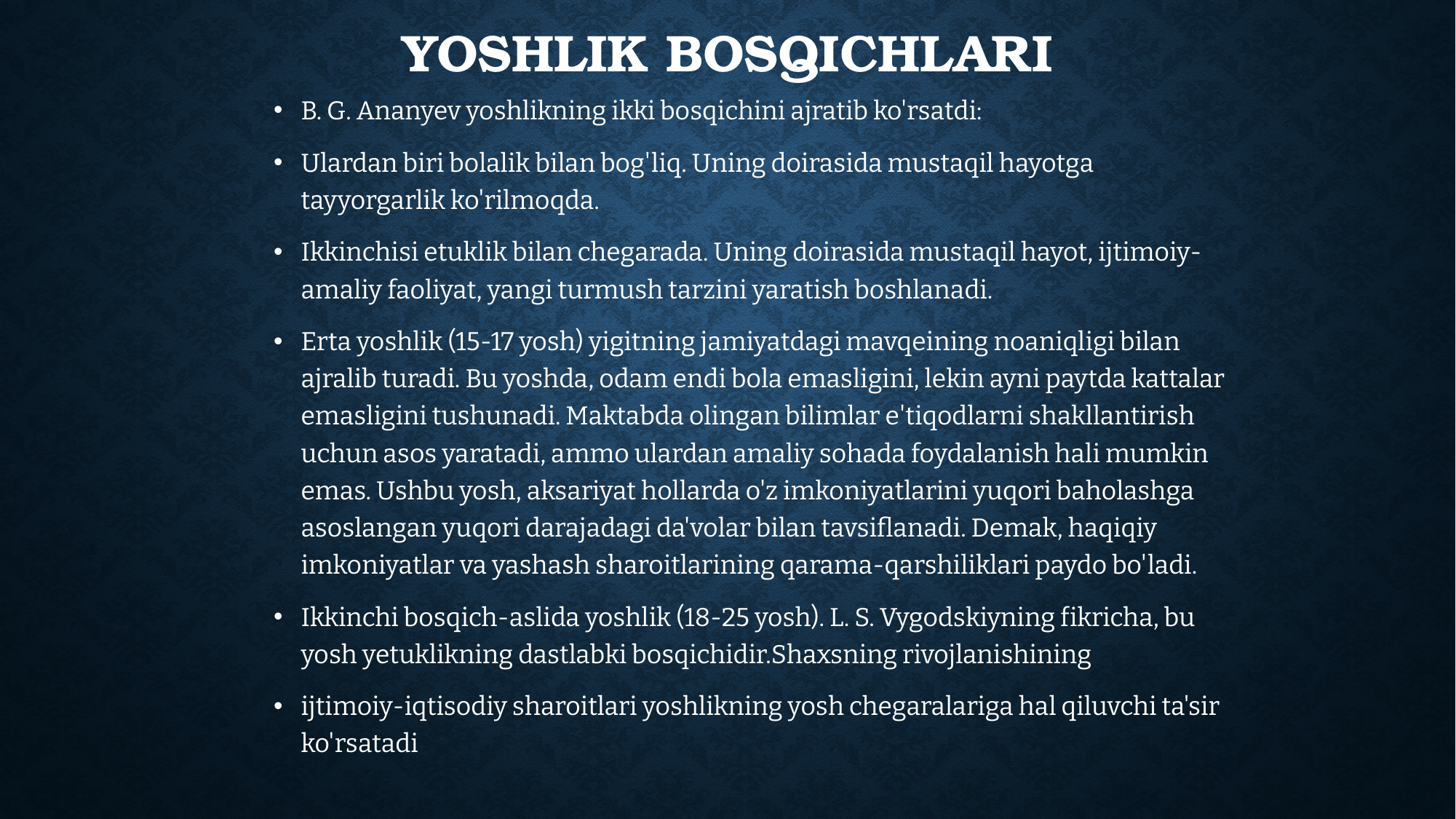

# Yoshlik bosqichlari
B. G. Ananyev yoshlikning ikki bosqichini ajratib ko'rsatdi:
Ulardan biri bolalik bilan bog'liq. Uning doirasida mustaqil hayotga tayyorgarlik ko'rilmoqda.
Ikkinchisi etuklik bilan chegarada. Uning doirasida mustaqil hayot, ijtimoiy-amaliy faoliyat, yangi turmush tarzini yaratish boshlanadi.
Erta yoshlik (15-17 yosh) yigitning jamiyatdagi mavqeining noaniqligi bilan ajralib turadi. Bu yoshda, odam endi bola emasligini, lekin ayni paytda kattalar emasligini tushunadi. Maktabda olingan bilimlar e'tiqodlarni shakllantirish uchun asos yaratadi, ammo ulardan amaliy sohada foydalanish hali mumkin emas. Ushbu yosh, aksariyat hollarda o'z imkoniyatlarini yuqori baholashga asoslangan yuqori darajadagi da'volar bilan tavsiflanadi. Demak, haqiqiy imkoniyatlar va yashash sharoitlarining qarama-qarshiliklari paydo bo'ladi.
Ikkinchi bosqich-aslida yoshlik (18-25 yosh). L. S. Vygodskiyning fikricha, bu yosh yetuklikning dastlabki bosqichidir.Shaxsning rivojlanishining
ijtimoiy-iqtisodiy sharoitlari yoshlikning yosh chegaralariga hal qiluvchi ta'sir ko'rsatadi